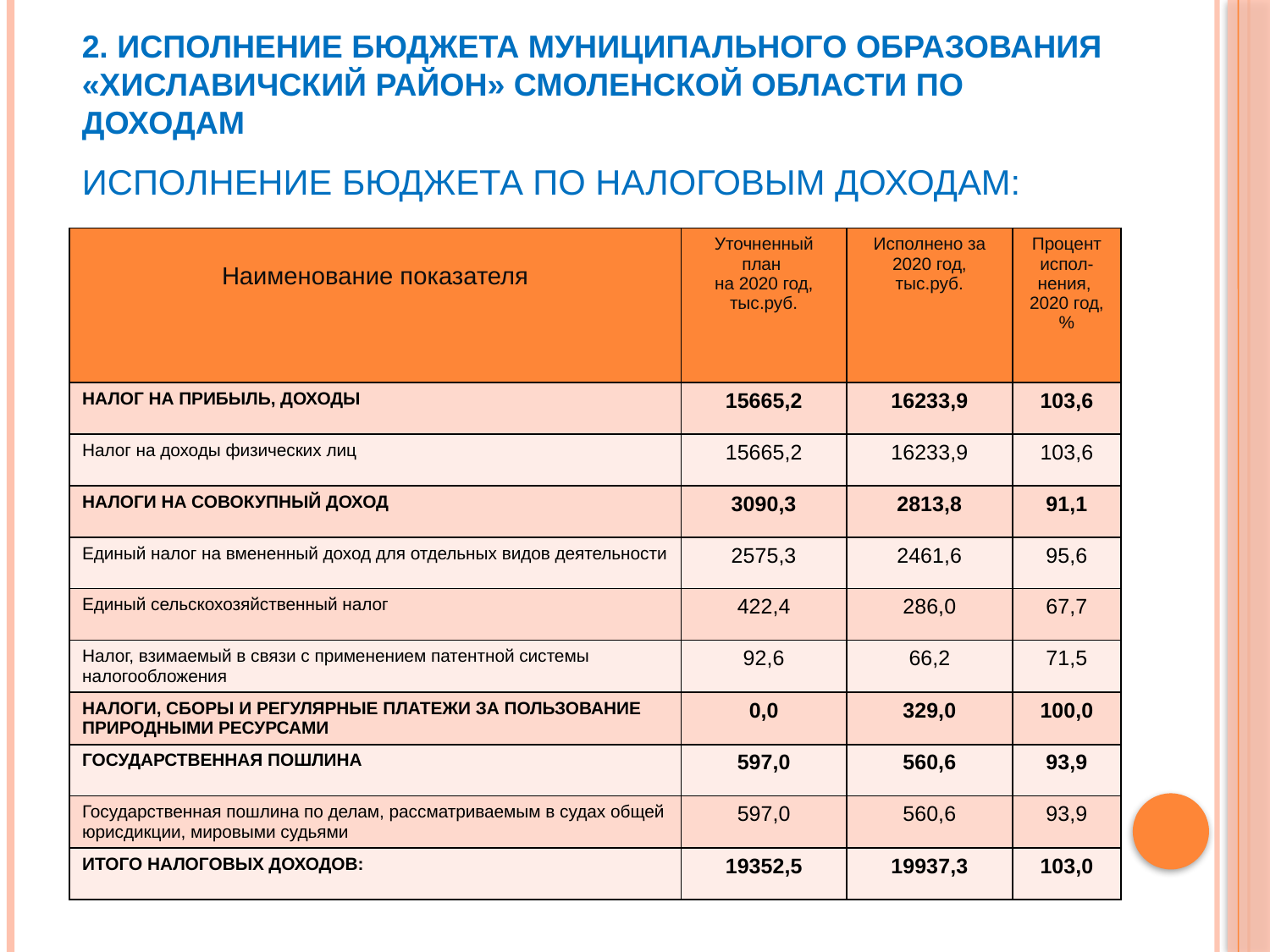

2. ИСПОЛНЕНИЕ БЮДЖЕТА МУНИЦИПАЛЬНОГО ОБРАЗОВАНИЯ «ХИСЛАВИЧСКИЙ РАЙОН» СМОЛЕНСКОЙ ОБЛАСТИ ПО ДОХОДАМ
# Исполнение бюджета по налоговым доходам:
| Наименование показателя | Уточненный план на 2020 год, тыс.руб. | Исполнено за 2020 год, тыс.руб. | Процент испол-нения, 2020 год, % |
| --- | --- | --- | --- |
| НАЛОГ НА ПРИБЫЛЬ, ДОХОДЫ | 15665,2 | 16233,9 | 103,6 |
| Налог на доходы физических лиц | 15665,2 | 16233,9 | 103,6 |
| НАЛОГИ НА СОВОКУПНЫЙ ДОХОД | 3090,3 | 2813,8 | 91,1 |
| Единый налог на вмененный доход для отдельных видов деятельности | 2575,3 | 2461,6 | 95,6 |
| Единый сельскохозяйственный налог | 422,4 | 286,0 | 67,7 |
| Налог, взимаемый в связи с применением патентной системы налогообложения | 92,6 | 66,2 | 71,5 |
| НАЛОГИ, СБОРЫ И РЕГУЛЯРНЫЕ ПЛАТЕЖИ ЗА ПОЛЬЗОВАНИЕ ПРИРОДНЫМИ РЕСУРСАМИ | 0,0 | 329,0 | 100,0 |
| ГОСУДАРСТВЕННАЯ ПОШЛИНА | 597,0 | 560,6 | 93,9 |
| Государственная пошлина по делам, рассматриваемым в судах общей юрисдикции, мировыми судьями | 597,0 | 560,6 | 93,9 |
| ИТОГО НАЛОГОВЫХ ДОХОДОВ: | 19352,5 | 19937,3 | 103,0 |